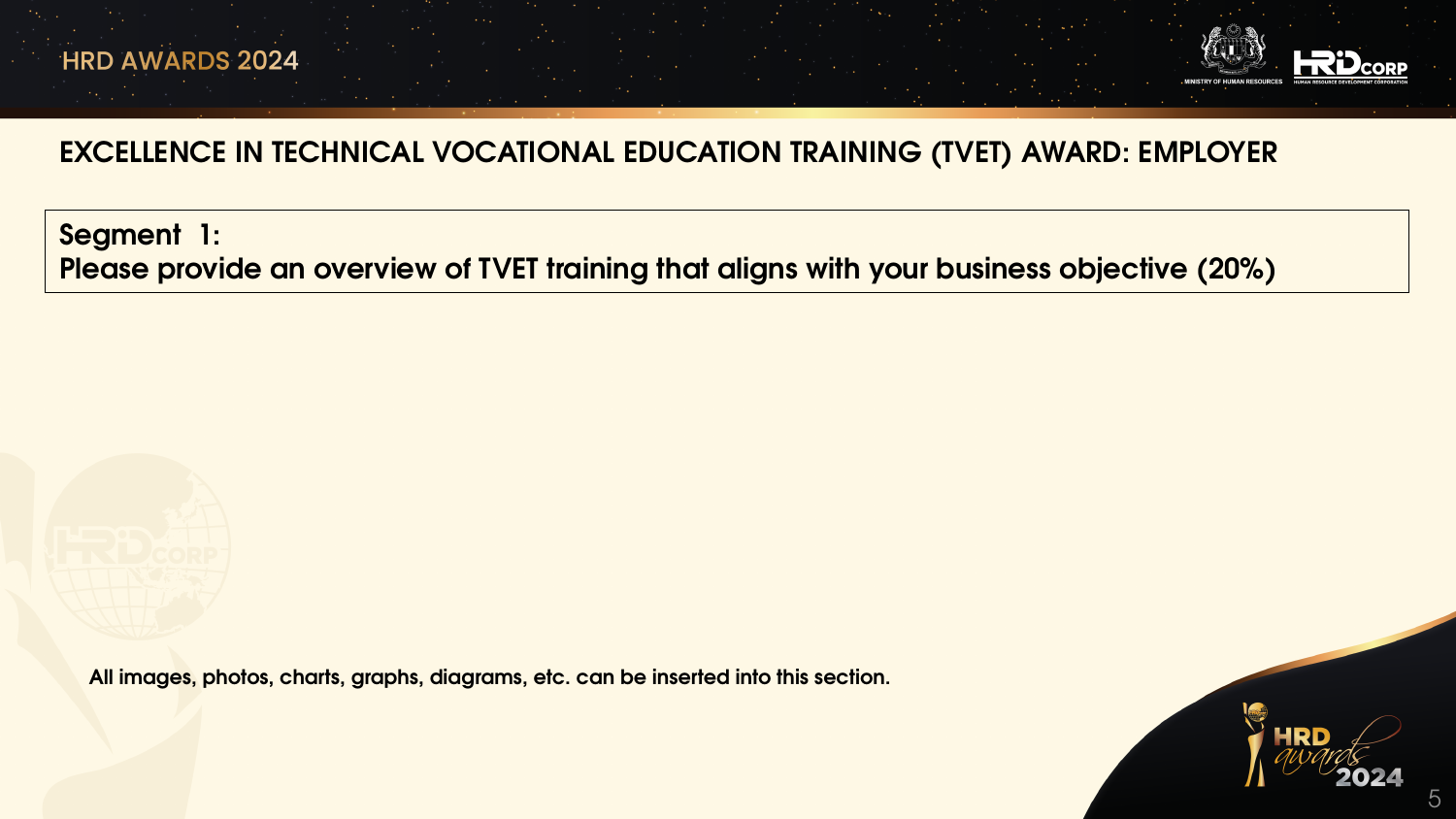

EXCELLENCE IN TECHNICAL VOCATIONAL EDUCATION TRAINING (TVET) AWARD: EMPLOYER
Segment  1:
Please provide an overview of TVET training that aligns with your business objective (20%)

All images, photos, charts, graphs, diagrams, etc. can be inserted into this section.
5